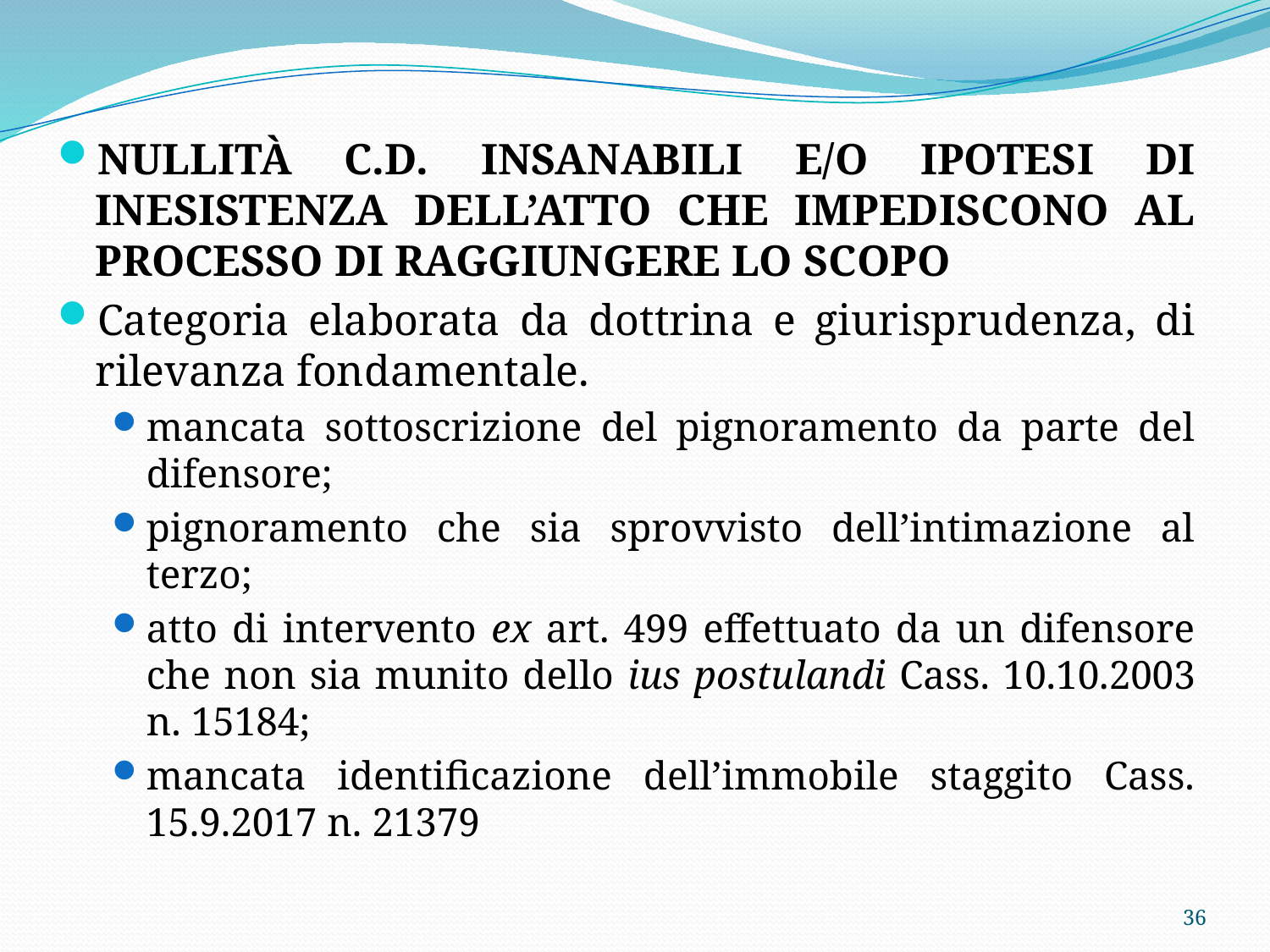

NULLITÀ C.D. INSANABILI E/O IPOTESI DI INESISTENZA DELL’ATTO CHE IMPEDISCONO AL PROCESSO DI RAGGIUNGERE LO SCOPO
Categoria elaborata da dottrina e giurisprudenza, di rilevanza fondamentale.
mancata sottoscrizione del pignoramento da parte del difensore;
pignoramento che sia sprovvisto dell’intimazione al terzo;
atto di intervento ex art. 499 effettuato da un difensore che non sia munito dello ius postulandi Cass. 10.10.2003 n. 15184;
mancata identificazione dell’immobile staggito Cass. 15.9.2017 n. 21379

36